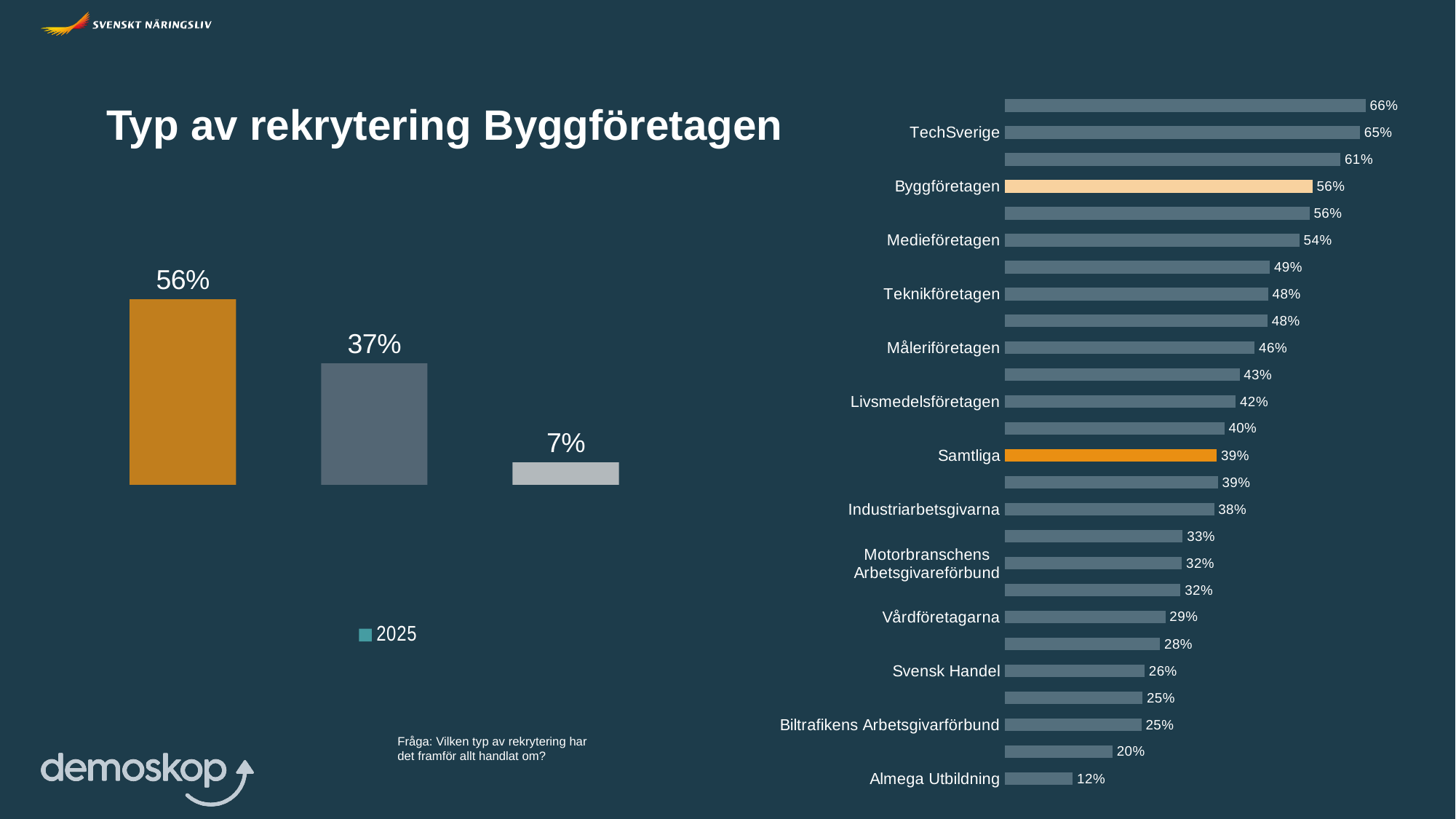

### Chart

| Category | Mestadels tillväxtrekrytering (nya tjänster på grund av ökad efterfrågan, expansion etc.) |
|---|---|
| Almega Utbildning | 0.12437886032237272 |
| Visita | 0.19705927081451943 |
| Biltrafikens Arbetsgivarförbund | 0.25 |
| Sveriges Bussföretag | 0.2521753091490526 |
| Svensk Handel | 0.25598451111702053 |
| IKEM | 0.28417527081301425 |
| Vårdföretagarna | 0.2937950532424012 |
| Trä- och Möbelföretagen | 0.3215637302356422 |
| Motorbranschens Arbetsgivareförbund | 0.32424199510712165 |
| Gröna arbetsgivare | 0.3255057938207973 |
| Industriarbetsgivarna | 0.3830941375657931 |
| Grafiska Företagens Förbund | 0.389876122533812 |
| Samtliga | 0.387989145599695 |
| Almega Tjänsteföretagen | 0.4017468316188781 |
| Livsmedelsföretagen | 0.42253915611478216 |
| Kompetensföretagen | 0.4295889827329981 |
| Måleriföretagen | 0.45720080339422686 |
| Almega Tjänsteförbunden | 0.4809863539290905 |
| Teknikföretagen | 0.4820642656409963 |
| Maskinentreprenörerna | 0.48506392607071414 |
| Medieföretagen | 0.5391753692549643 |
| Installatörsföretagen | 0.5576872440364081 |
| Byggföretagen | 0.5630233041430123 |
| Plåt & Ventföretagen | 0.614306883603095 |
| TechSverige | 0.6497731139079409 |
| Innovationsföretagen | 0.6600302581600563 |
Typ av rekrytering Byggföretagen

### Chart

| Category | 2025 |
|---|---|
| Mestadels tillväxtrekrytering (nya tjänster på grund av ökad efterfrågan, expansion etc.) | 0.5630233041430123 |
| Mestadels ersättningsrekrytering (ersätta medarbetare som slutat, gått i pension etc.) | 0.36881719863536466 |
| Mestadels annan typ av rekrytering | 0.068159497221624 |
Fråga: Vilken typ av rekrytering har det framför allt handlat om?